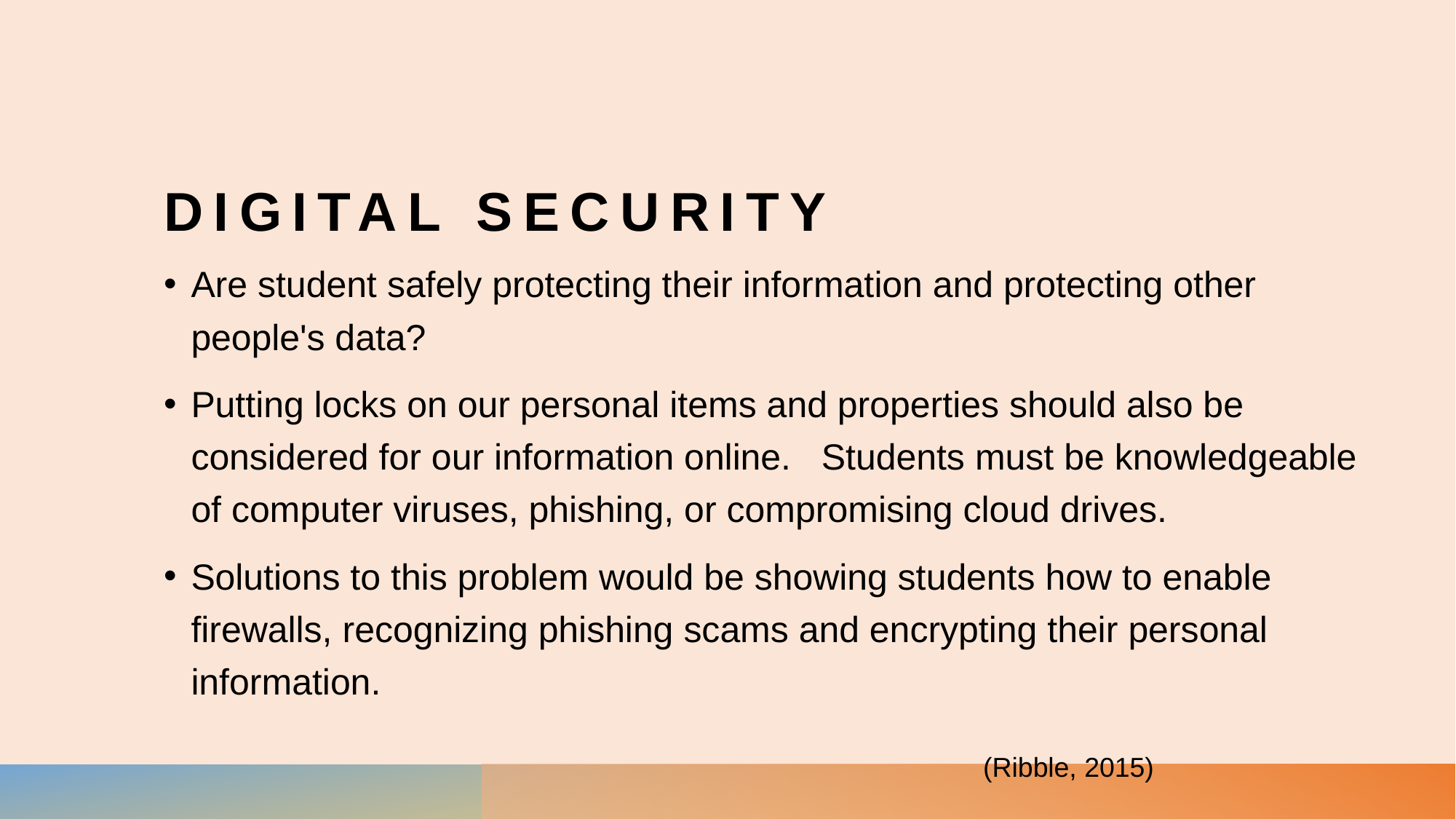

# DIGITAL SECURITY
Are student safely protecting their information and protecting other people's data?
Putting locks on our personal items and properties should also be considered for our information online.   Students must be knowledgeable of computer viruses, phishing, or compromising cloud drives.
Solutions to this problem would be showing students how to enable firewalls, recognizing phishing scams and encrypting their personal information.
(Ribble, 2015)